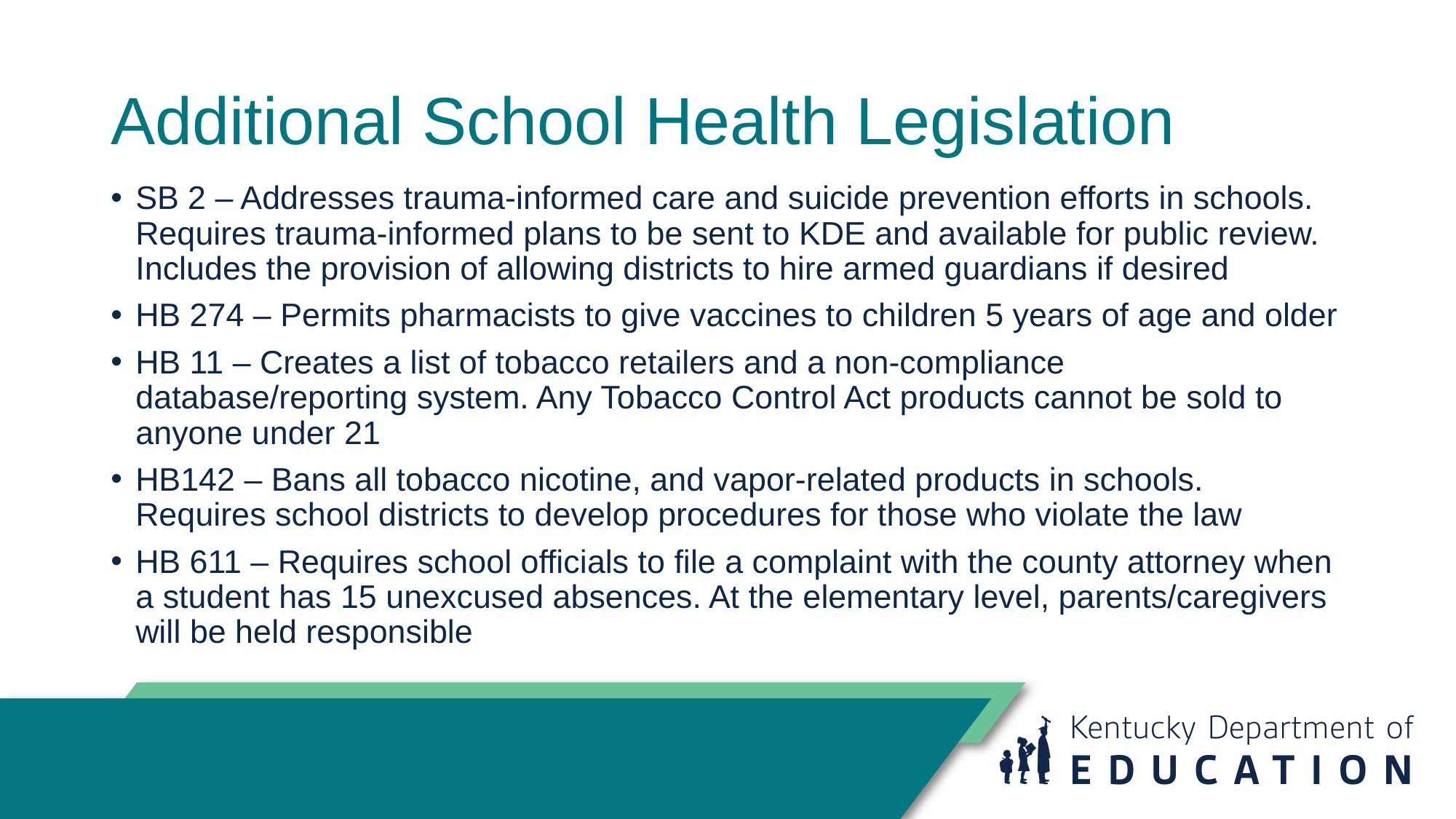

# Additional School Health Legislation
SB 2 – Addresses trauma-informed care and suicide prevention efforts in schools. Requires trauma-informed plans to be sent to KDE and available for public review. Includes the provision of allowing districts to hire armed guardians if desired
HB 274 – Permits pharmacists to give vaccines to children 5 years of age and older
HB 11 – Creates a list of tobacco retailers and a non-compliance database/reporting system. Any Tobacco Control Act products cannot be sold to anyone under 21
HB142 – Bans all tobacco nicotine, and vapor-related products in schools. Requires school districts to develop procedures for those who violate the law
HB 611 – Requires school officials to file a complaint with the county attorney when a student has 15 unexcused absences. At the elementary level, parents/caregivers will be held responsible